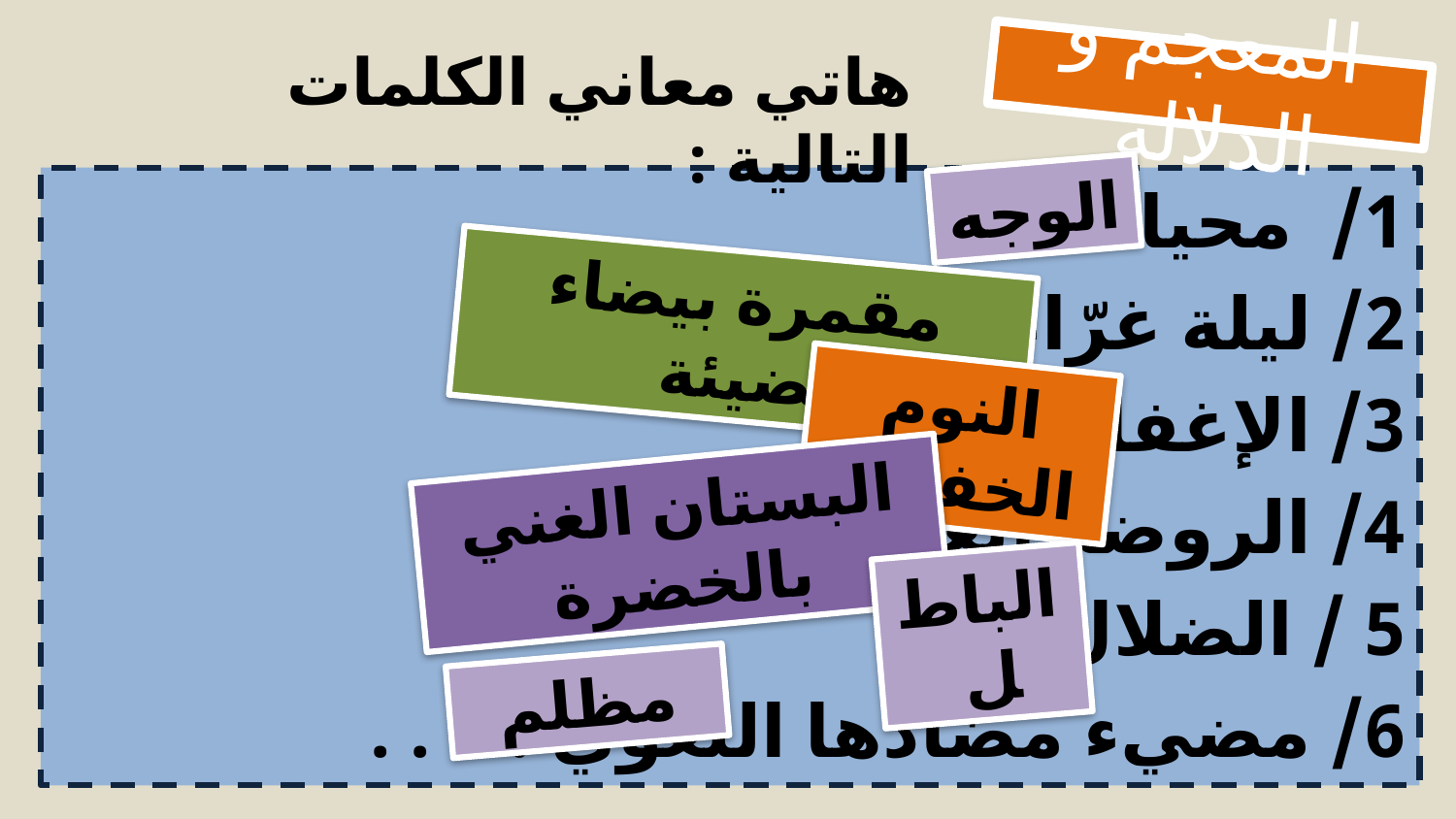

هاتي معاني الكلمات التالية :
المعجم و الدلالة
الوجه
1/  محيا : . . .
2/ ليلة غرّاء : . . .
3/ الإغفاء: . . .
4/ الروضة الغناء : . . .
5 / الضلال : ...
6/ مضيء مضادها اللغوي :  . . .
مقمرة بيضاء مضيئة
النوم الخفيف
البستان الغني بالخضرة
الباطل
مظلم